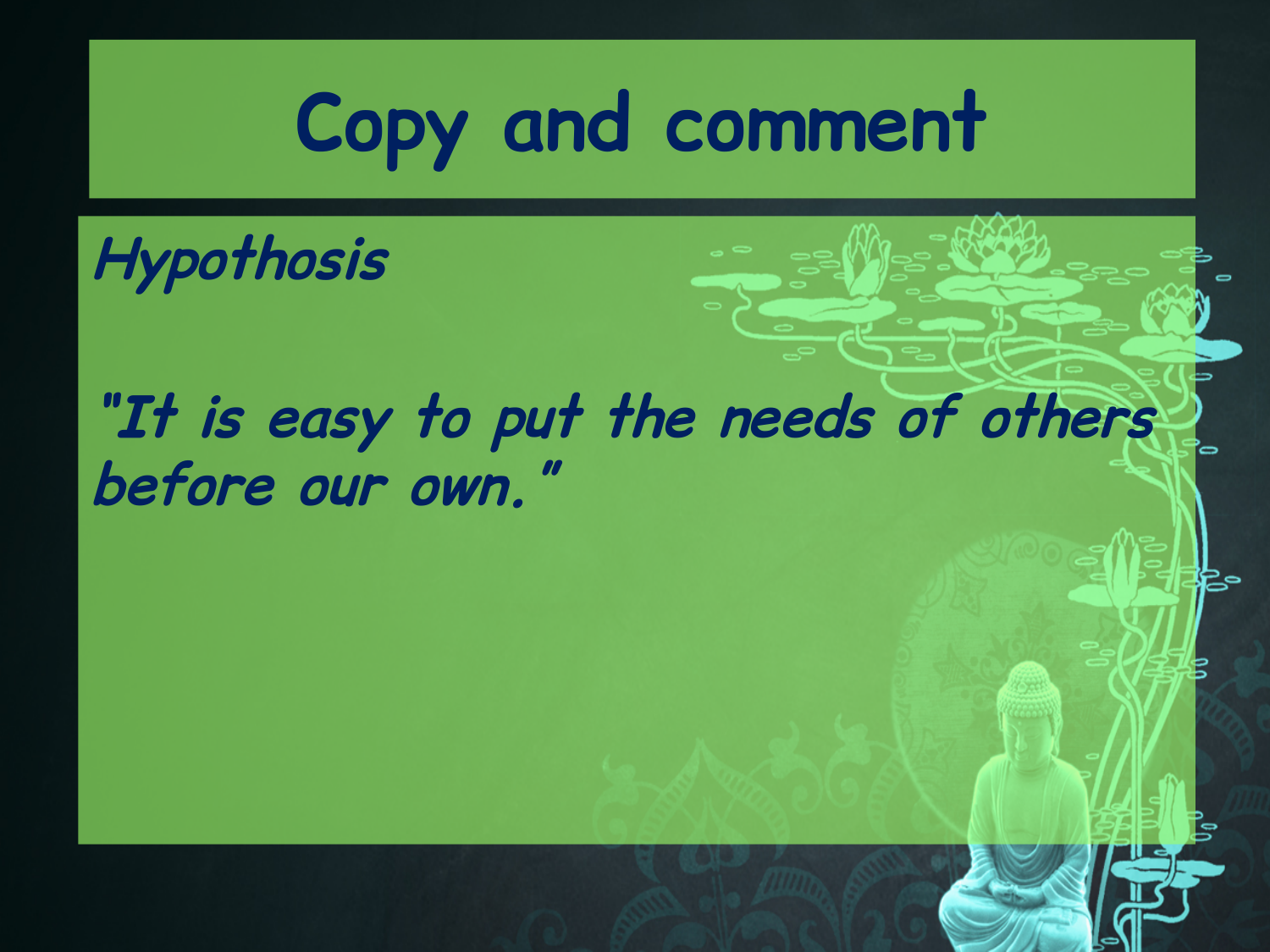

# Copy and comment
Hypothosis

“It is easy to put the needs of others before our own.”